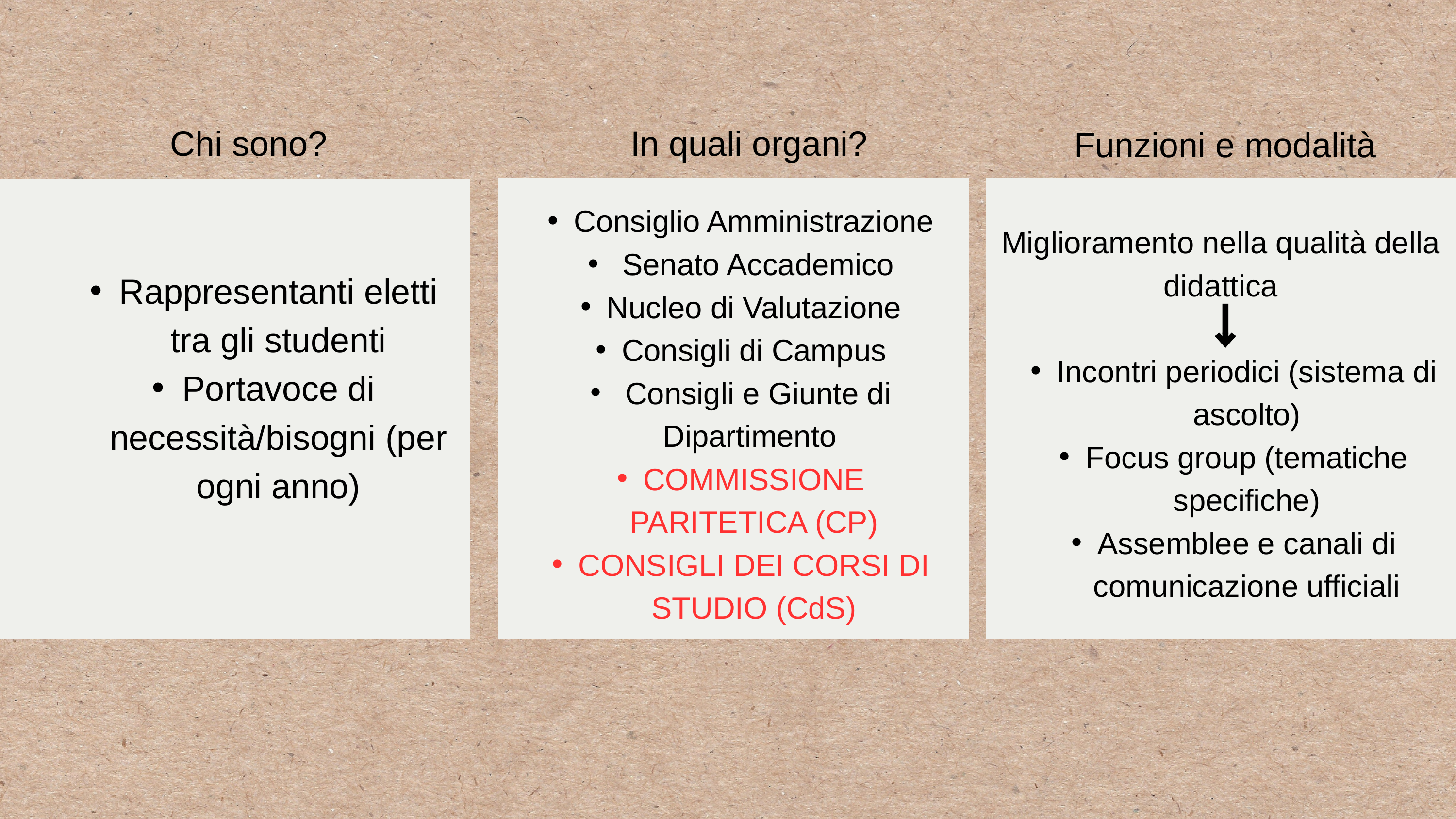

Chi sono?
In quali organi?
Funzioni e modalità

Consiglio Amministrazione
 Senato Accademico
Nucleo di Valutazione
Consigli di Campus
 Consigli e Giunte di Dipartimento
COMMISSIONE PARITETICA (CP)
CONSIGLI DEI CORSI DI STUDIO (CdS)

Rappresentanti eletti tra gli studenti
Portavoce di necessità/bisogni (per ogni anno)
Miglioramento nella qualità della didattica

Incontri periodici (sistema di ascolto)
Focus group (tematiche specifiche)
Assemblee e canali di comunicazione ufficiali